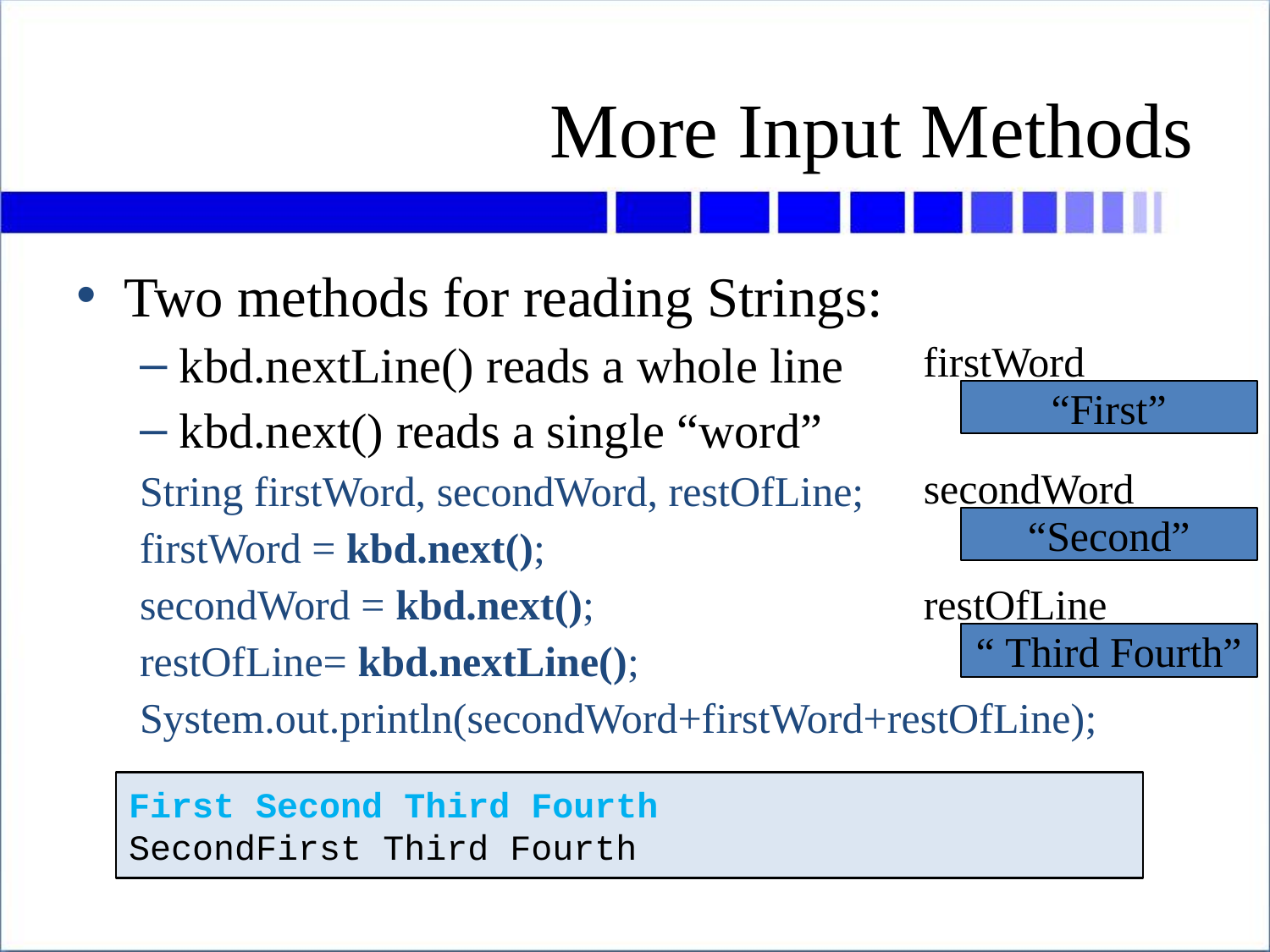

# More Input Methods
Two methods for reading Strings:
kbd.nextLine() reads a whole line
kbd.next() reads a single “word”
String firstWord, secondWord, restOfLine;
firstWord = kbd.next();
secondWord = kbd.next();
restOfLine= kbd.nextLine();
System.out.println(secondWord+firstWord+restOfLine);
firstWord
“First”
secondWord
“Second”
restOfLine
“ Third Fourth”
First Second Third Fourth
SecondFirst Third Fourth